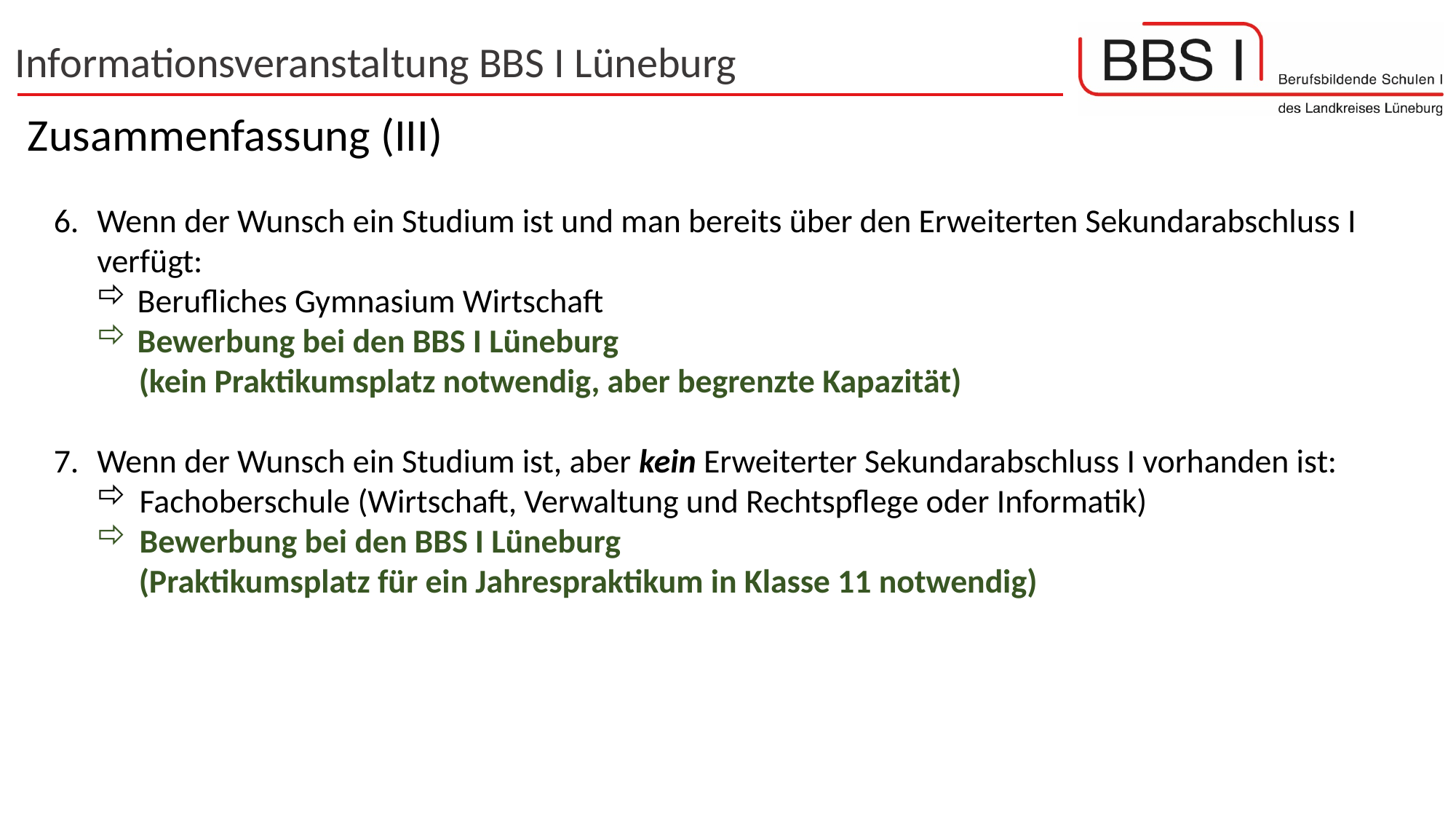

# Zusammenfassung (III)
Wenn der Wunsch ein Studium ist und man bereits über den Erweiterten Sekundarabschluss I verfügt:
Berufliches Gymnasium Wirtschaft
Bewerbung bei den BBS I Lüneburg
(kein Praktikumsplatz notwendig, aber begrenzte Kapazität)

Wenn der Wunsch ein Studium ist, aber kein Erweiterter Sekundarabschluss I vorhanden ist:
Fachoberschule (Wirtschaft, Verwaltung und Rechtspflege oder Informatik)
Bewerbung bei den BBS I Lüneburg
(Praktikumsplatz für ein Jahrespraktikum in Klasse 11 notwendig)